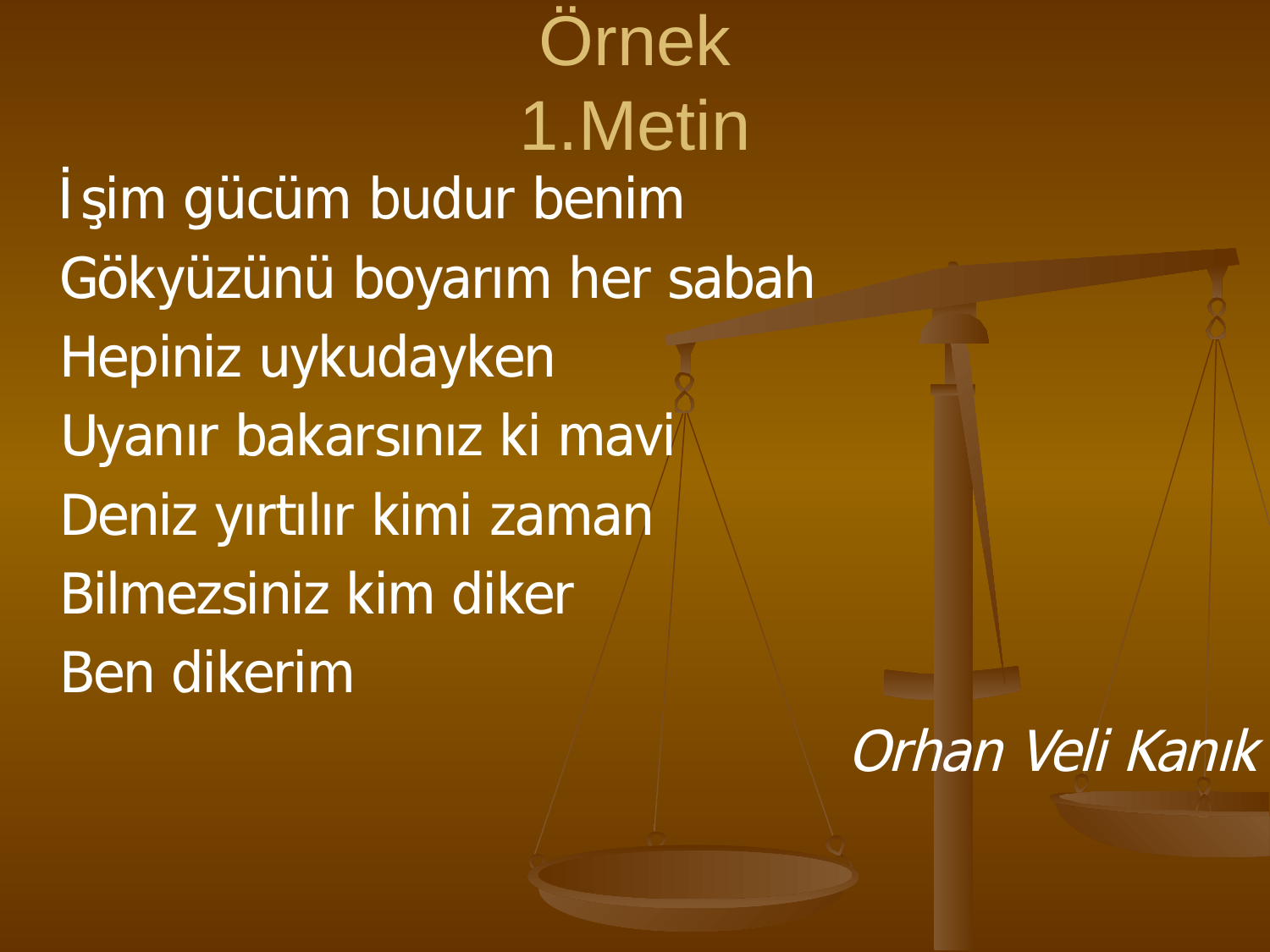

# Örnek 1.Metin
	İşim gücüm budur benim
	Gökyüzünü boyarım her sabah
	Hepiniz uykudayken
	Uyanır bakarsınız ki mavi
	Deniz yırtılır kimi zaman
	Bilmezsiniz kim diker
	Ben dikerim
Orhan Veli Kanık